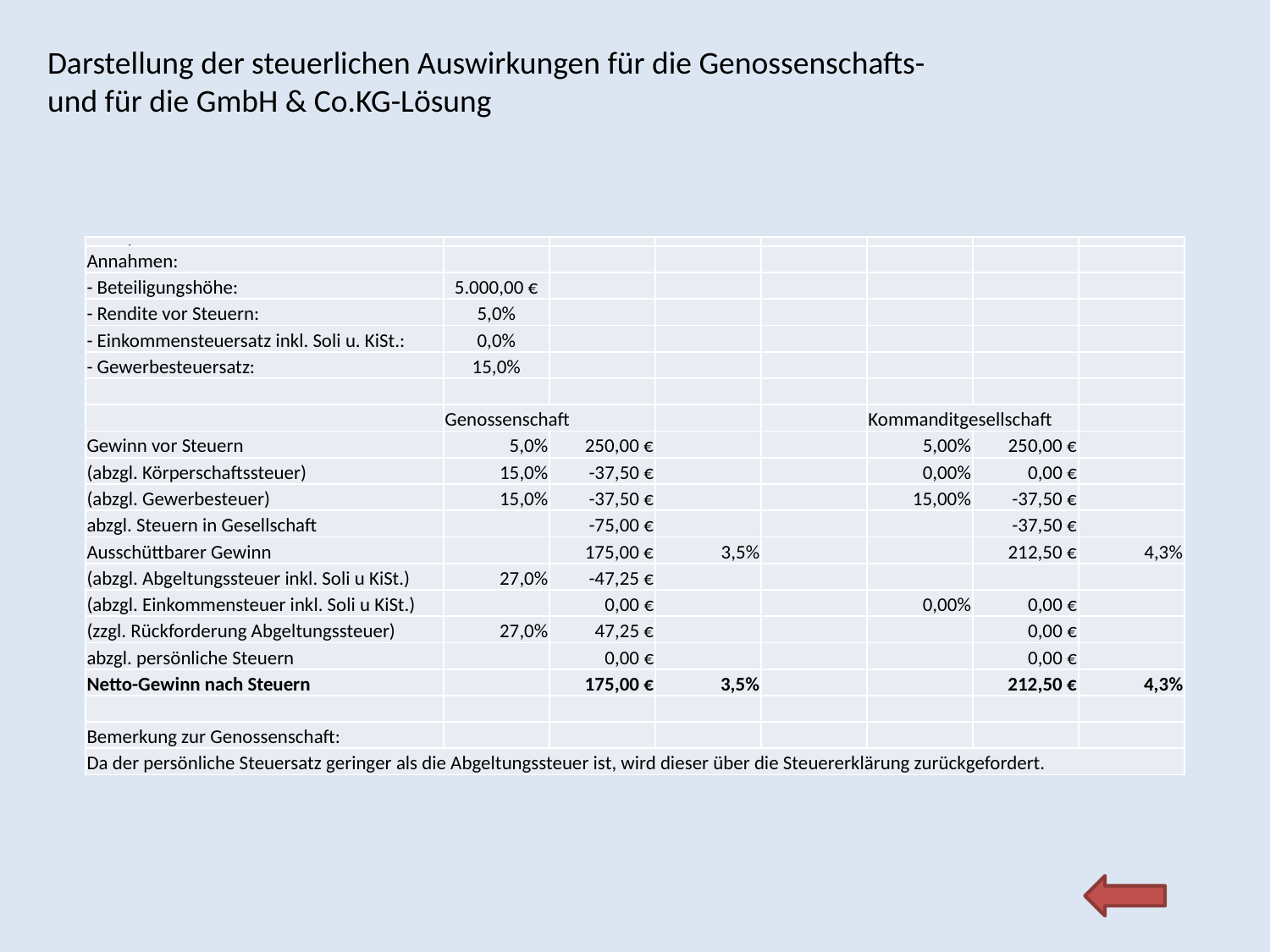

Darstellung der steuerlichen Auswirkungen für die Genossenschafts-  und für die GmbH & Co.KG-Lösung
| Annahmen: |  |  |  |  |  |  |  |
| --- | --- | --- | --- | --- | --- | --- | --- |
| - Beteiligungshöhe: | 5.000,00 € |  |  |  |  |  |  |
| - Rendite vor Steuern: | 5,0% |  |  |  |  |  |  |
| - Einkommensteuersatz inkl. Soli u. KiSt.: | 27,0% | (entspricht Einkommen von rd. 50.000 € pro Jahr) |  |  |  |  |  |
| - Gewerbesteuersatz: | 15,0% | (bei Hebesatz über 380 voll auf Einkommensteuer anrechenbar) |  |  |  |  |  |
|  |  |  |  |  |  |  |  |
|  | Genossenschaft |  |  |  | Kommanditgesellschaft |  |  |
| Gewinn vor Steuern | 5,0% | 250,00 € |  |  | 5,00% | 250,00 € |  |
| (abzgl. Körperschaftssteuer) | 15,0% | -37,50 € |  |  | 0,00% | 0,00 € |  |
| (abzgl. Gewerbesteuer) | 15,0% | -37,50 € |  |  | 15,00% | -37,50 € |  |
| abzgl. Steuern in Gesellschaft |  | -75,00 € |  |  |  | -37,50 € |  |
| Ausschüttbarer Gewinn |  | 175,00 € | 3,5% |  |  | 212,50 € | 4,3% |
| (abzgl. Abgeltungssteuer inkl. Soli u KiSt.) | 27,0% | -47,25 € |  |  |  |  |  |
| (abzgl. Einkommensteuer inkl. Soli u KiSt.) |  | 0,00 € |  |  | 27,00% | -57,38 € |  |
| (zzgl. Anrechnung Gewerbesteuer) |  | 0,00 € |  |  |  | 37,50 € |  |
| abzgl. persönliche Steuern |  | -47,25 € |  |  |  | -19,88 € |  |
| Netto-Gewinn nach Steuern |  | 127,75 € | 2,6% |  |  | 192,63 € | 3,9% |
|  |  |  |  |  |  |  |  |
| Bemerkung zur Genossenschaft: |  |  |  |  |  |  |  |
| Ist der persönliche Steuersatz geringer als die Abgeltungssteuer kann dies über Steuererklärung zurückgefordert werden. |  |  |  |  |  |  |  |
| Annahmen: |  |  |  |  |  |  |  |
| --- | --- | --- | --- | --- | --- | --- | --- |
| - Beteiligungshöhe: | 5.000,00 € |  |  |  |  |  |  |
| - Rendite vor Steuern: | 5,0% |  |  |  |  |  |  |
| - Einkommensteuersatz inkl. Soli u. KiSt.: | 0,0% |  |  |  |  |  |  |
| - Gewerbesteuersatz: | 15,0% |  |  |  |  |  |  |
|  |  |  |  |  |  |  |  |
|  | Genossenschaft |  |  |  | Kommanditgesellschaft |  |  |
| Gewinn vor Steuern | 5,0% | 250,00 € |  |  | 5,00% | 250,00 € |  |
| (abzgl. Körperschaftssteuer) | 15,0% | -37,50 € |  |  | 0,00% | 0,00 € |  |
| (abzgl. Gewerbesteuer) | 15,0% | -37,50 € |  |  | 15,00% | -37,50 € |  |
| abzgl. Steuern in Gesellschaft |  | -75,00 € |  |  |  | -37,50 € |  |
| Ausschüttbarer Gewinn |  | 175,00 € | 3,5% |  |  | 212,50 € | 4,3% |
| (abzgl. Abgeltungssteuer inkl. Soli u KiSt.) | 27,0% | -47,25 € |  |  |  |  |  |
| (abzgl. Einkommensteuer inkl. Soli u KiSt.) |  | 0,00 € |  |  | 0,00% | 0,00 € |  |
| (zzgl. Rückforderung Abgeltungssteuer) | 27,0% | 47,25 € |  |  |  | 0,00 € |  |
| abzgl. persönliche Steuern |  | 0,00 € |  |  |  | 0,00 € |  |
| Netto-Gewinn nach Steuern |  | 175,00 € | 3,5% |  |  | 212,50 € | 4,3% |
|  |  |  |  |  |  |  |  |
| Bemerkung zur Genossenschaft: |  |  |  |  |  |  |  |
| Da der persönliche Steuersatz geringer als die Abgeltungssteuer ist, wird dieser über die Steuererklärung zurückgefordert. |  |  |  |  |  |  |  |